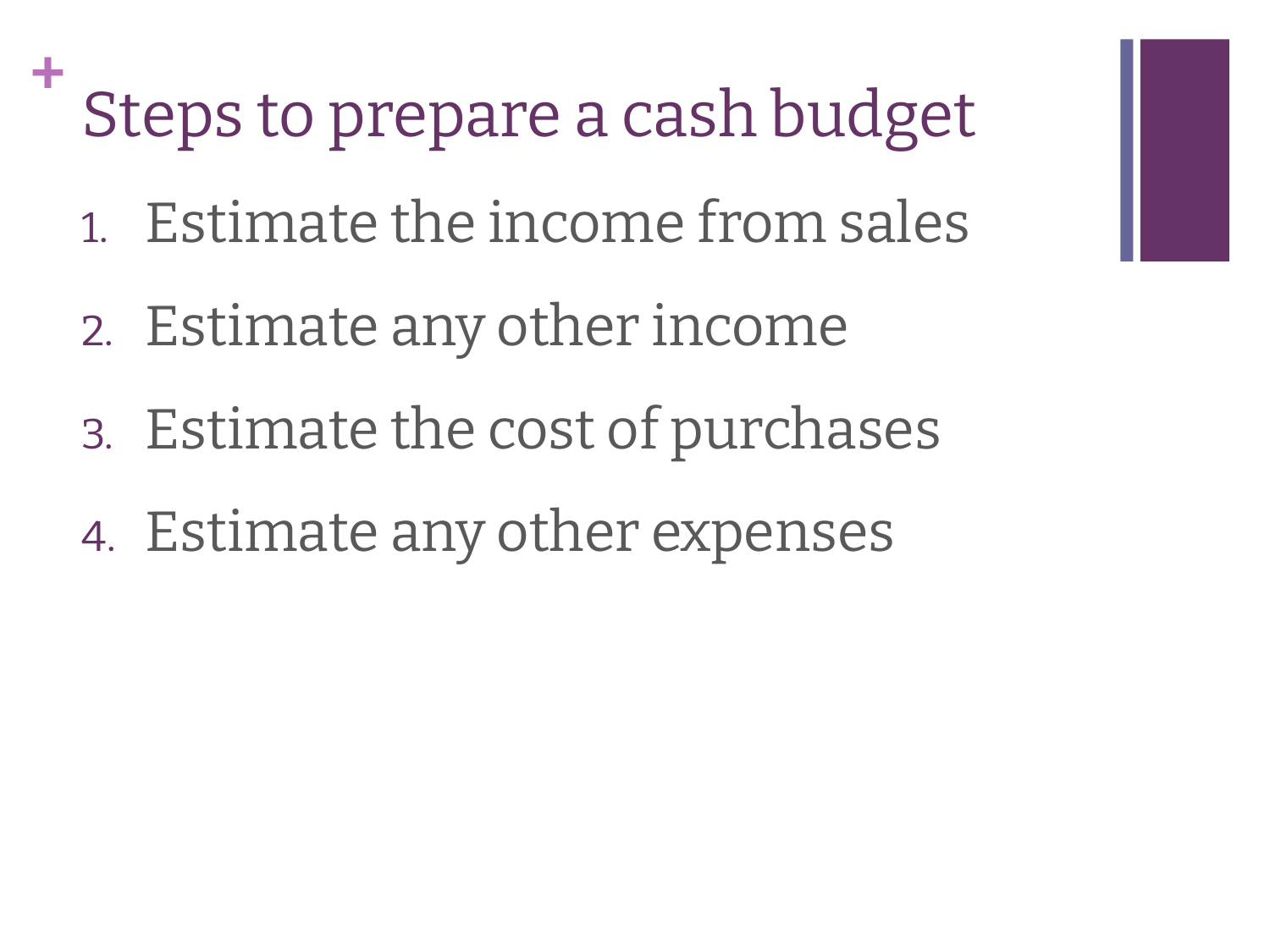

# Steps to prepare a cash budget
Estimate the income from sales
Estimate any other income
Estimate the cost of purchases
Estimate any other expenses